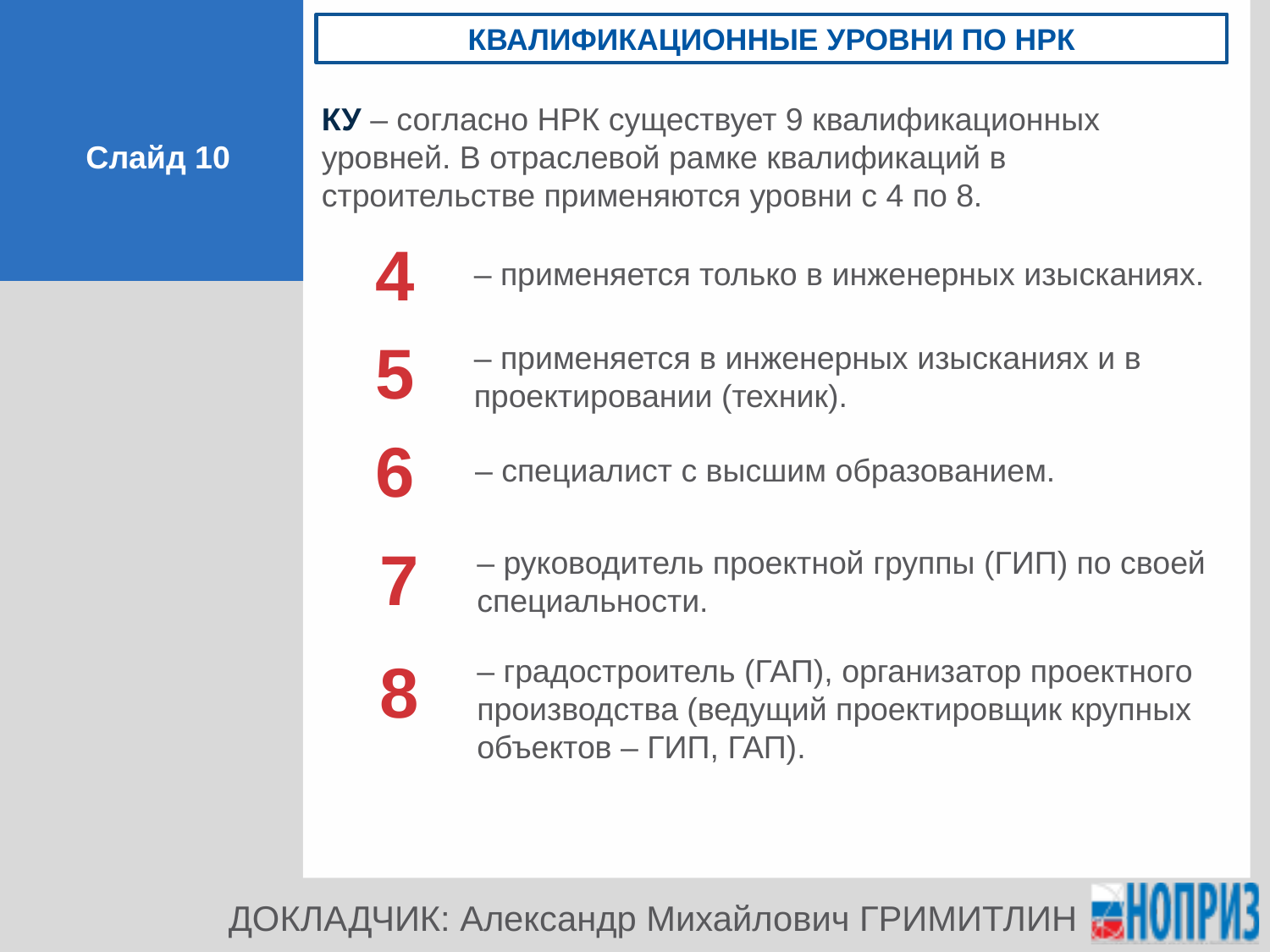

Квалификационные Уровни по нрк
КУ – согласно НРК существует 9 квалификационных уровней. В отраслевой рамке квалификаций в строительстве применяются уровни с 4 по 8.
Слайд 10
4
– применяется только в инженерных изысканиях.
5
– применяется в инженерных изысканиях и в проектировании (техник).
6
– специалист с высшим образованием.
7
– руководитель проектной группы (ГИП) по своей специальности.
8
– градостроитель (ГАП), организатор проектного производства (ведущий проектировщик крупных объектов – ГИП, ГАП).
ДОКЛАДЧИК: Александр Михайлович ГРИМИТЛИН